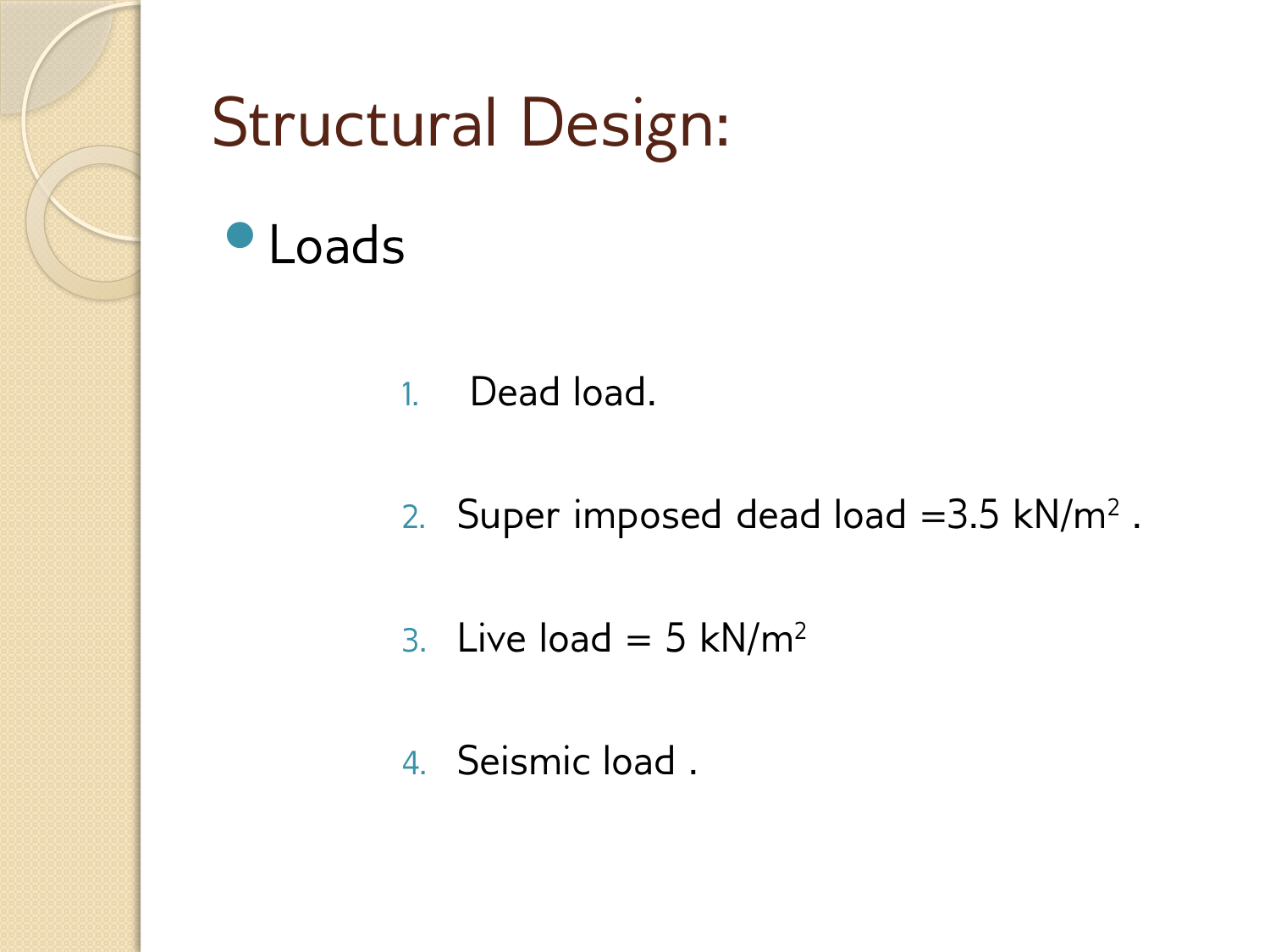

# Structural Design:
Loads

 Dead load.

Super imposed dead load =3.5 kN/m2 .

Live load = 5 kN/m2

Seismic load .